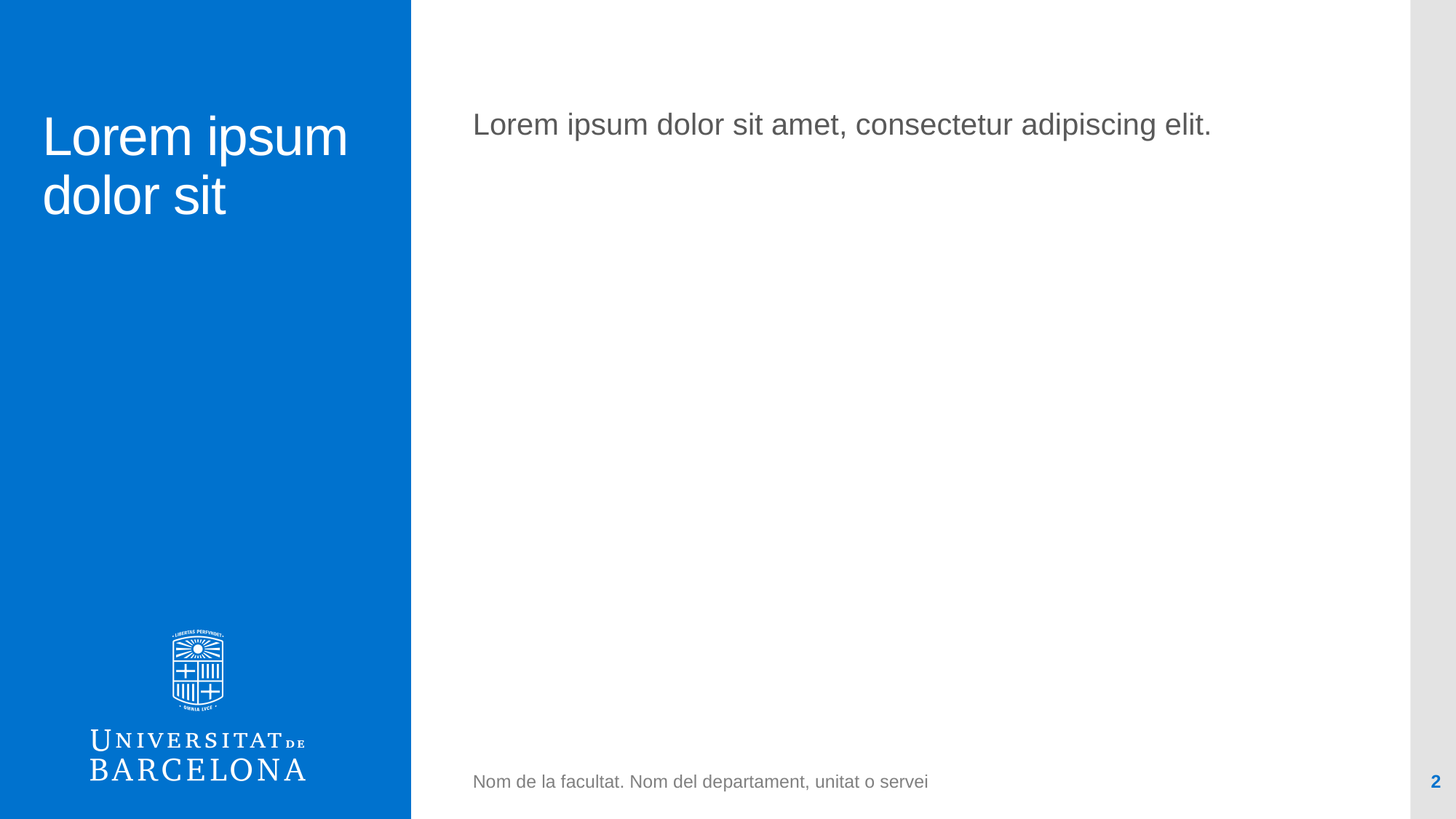

# Lorem ipsum dolor sit
Lorem ipsum dolor sit amet, consectetur adipiscing elit.
Nom de la facultat. Nom del departament, unitat o servei
2